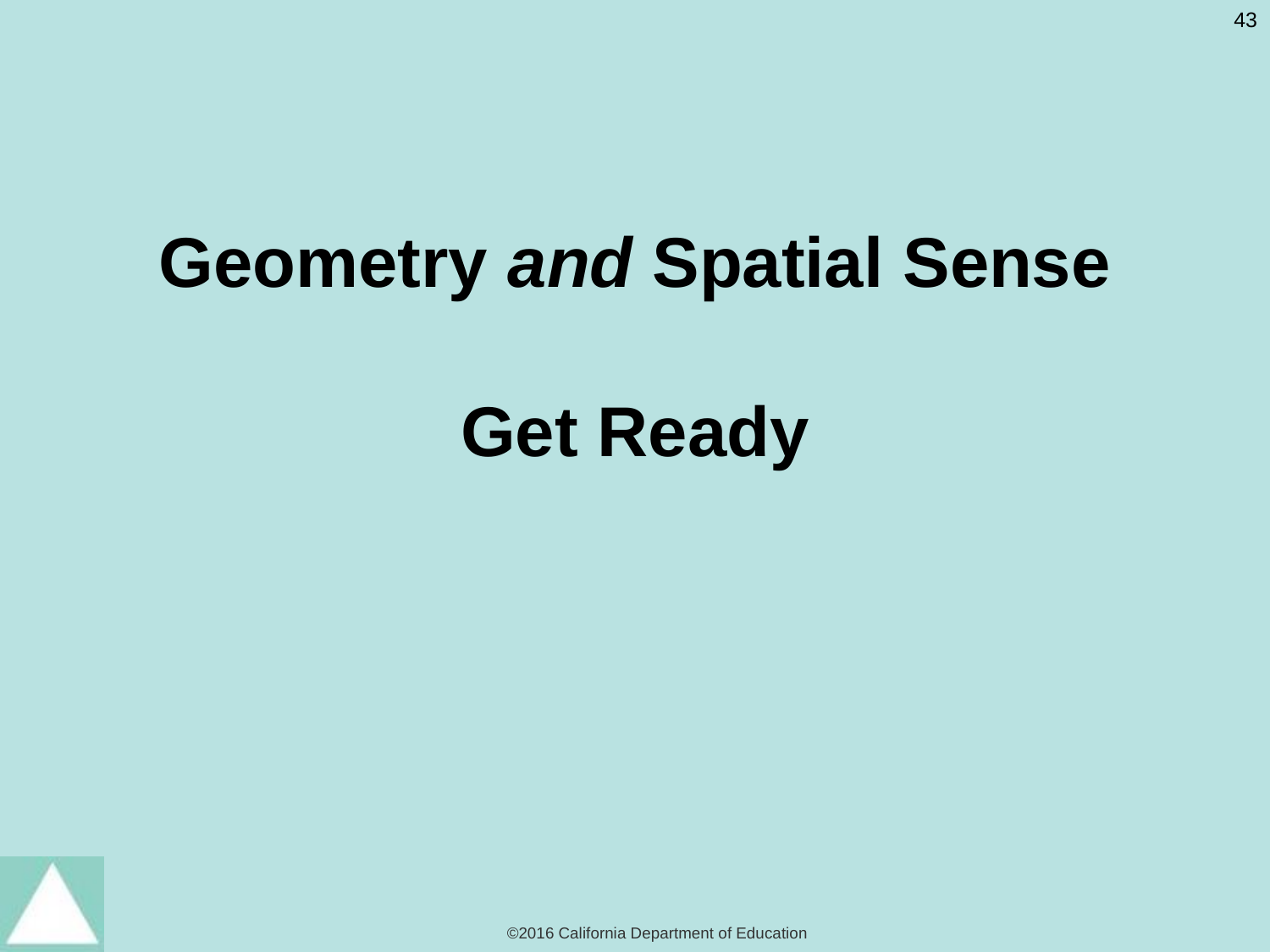

# Geometry and Spatial Sense Get Ready